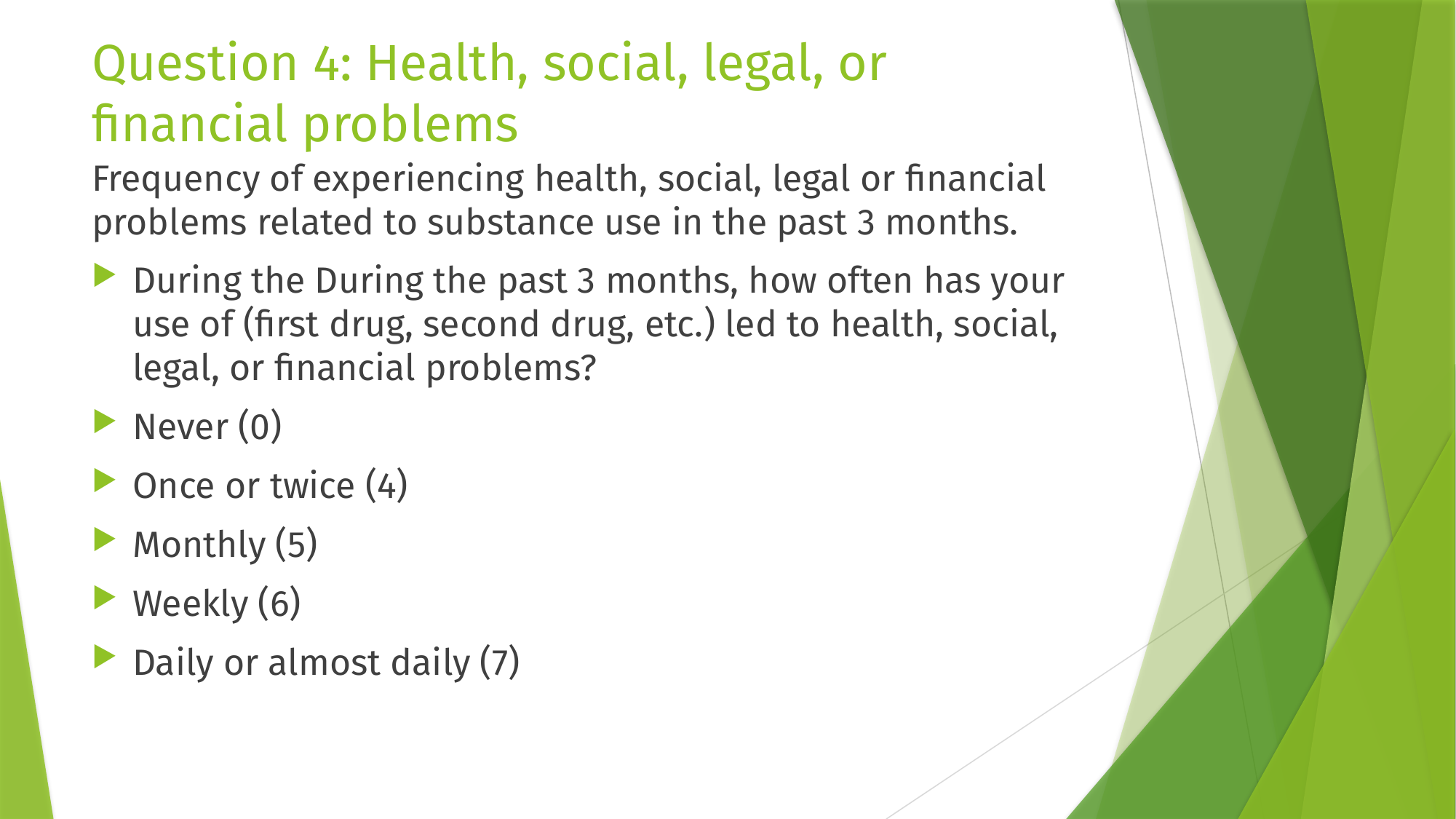

# Question 4: Health, social, legal, or financial problems
Frequency of experiencing health, social, legal or financial problems related to substance use in the past 3 months.
During the During the past 3 months, how often has your use of (first drug, second drug, etc.) led to health, social, legal, or financial problems?
Never (0)
Once or twice (4)
Monthly (5)
Weekly (6)
Daily or almost daily (7)